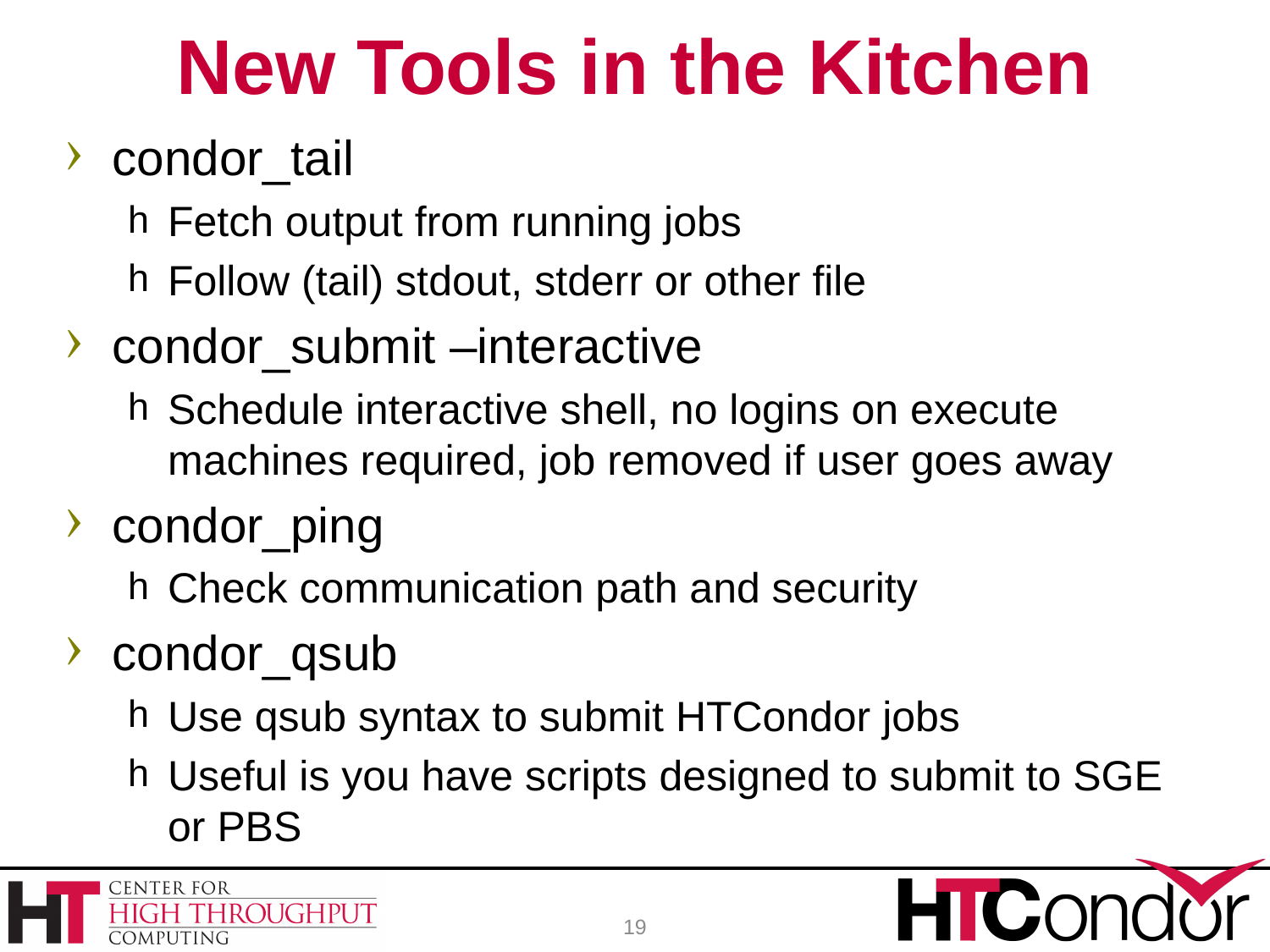

# New Tools in the Kitchen
condor_tail
Fetch output from running jobs
Follow (tail) stdout, stderr or other file
condor_submit –interactive
Schedule interactive shell, no logins on execute machines required, job removed if user goes away
condor_ping
Check communication path and security
condor_qsub
Use qsub syntax to submit HTCondor jobs
Useful is you have scripts designed to submit to SGE or PBS
19